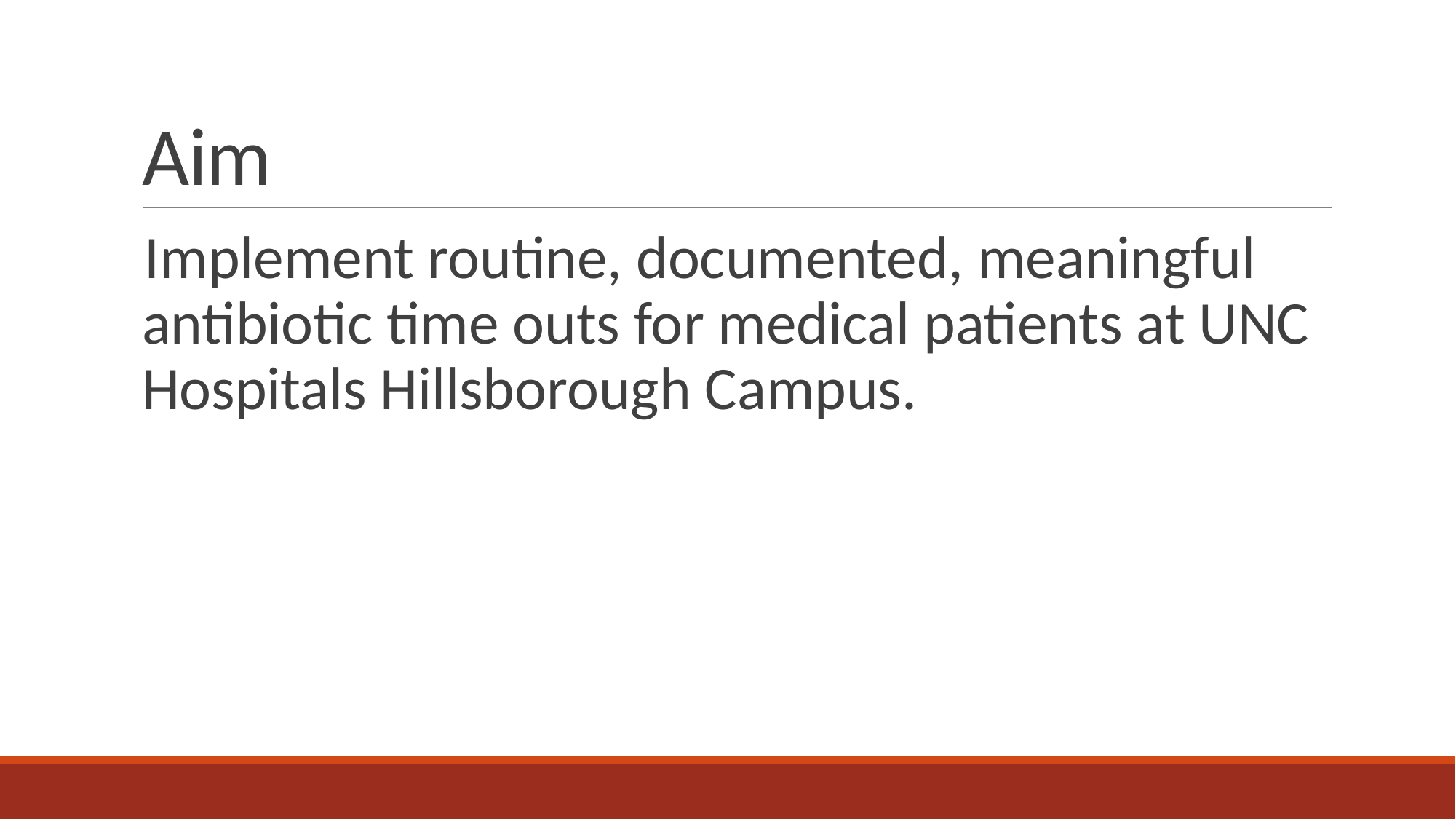

# Aim
Implement routine, documented, meaningful antibiotic time outs for medical patients at UNC Hospitals Hillsborough Campus.